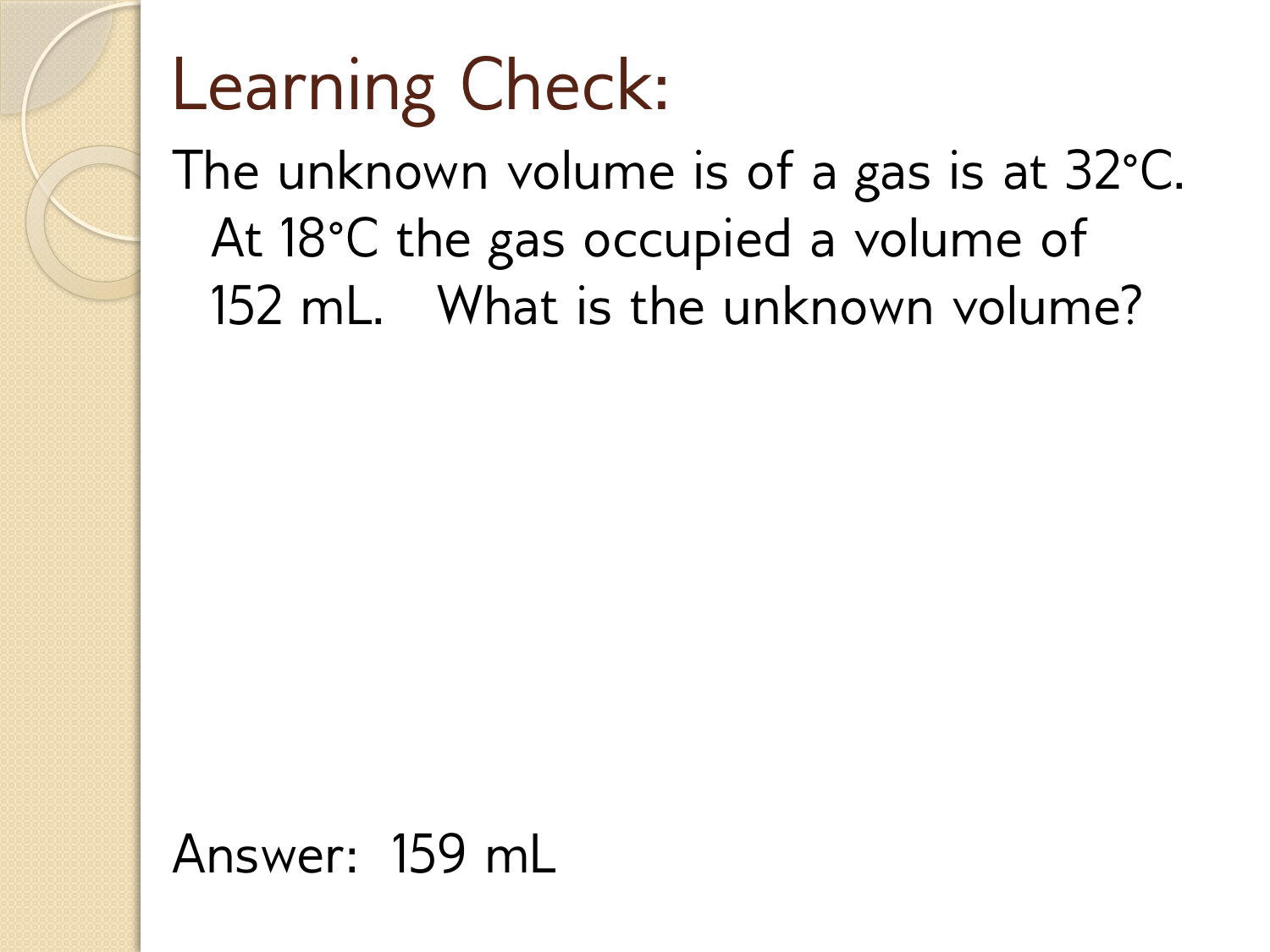

# Learning Check:
The unknown volume is of a gas is at 32°C.   At 18°C the gas occupied a volume of     152 mL.   What is the unknown volume?

Answer:  159 mL